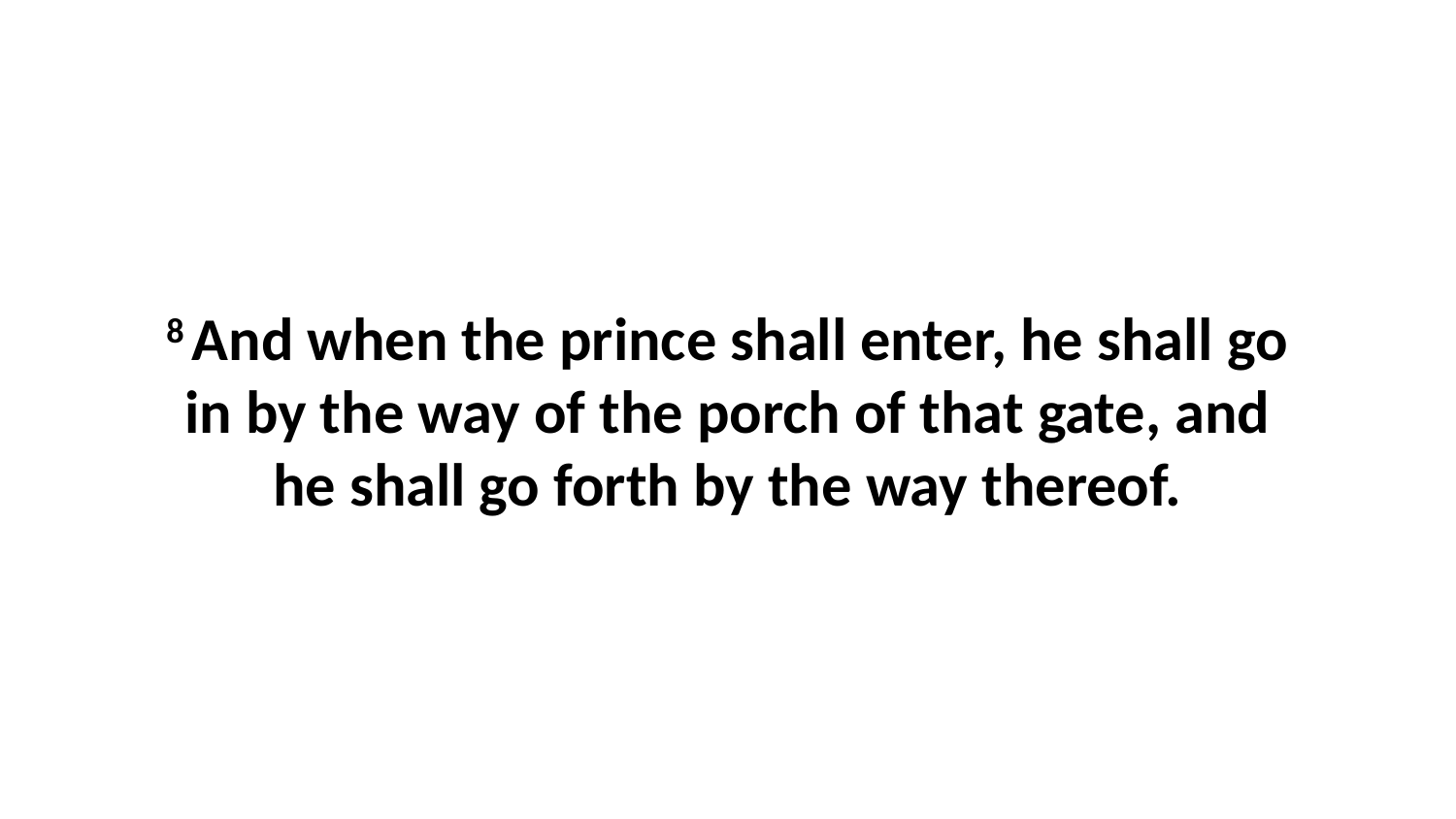

8 And when the prince shall enter, he shall go in by the way of the porch of that gate, and he shall go forth by the way thereof.